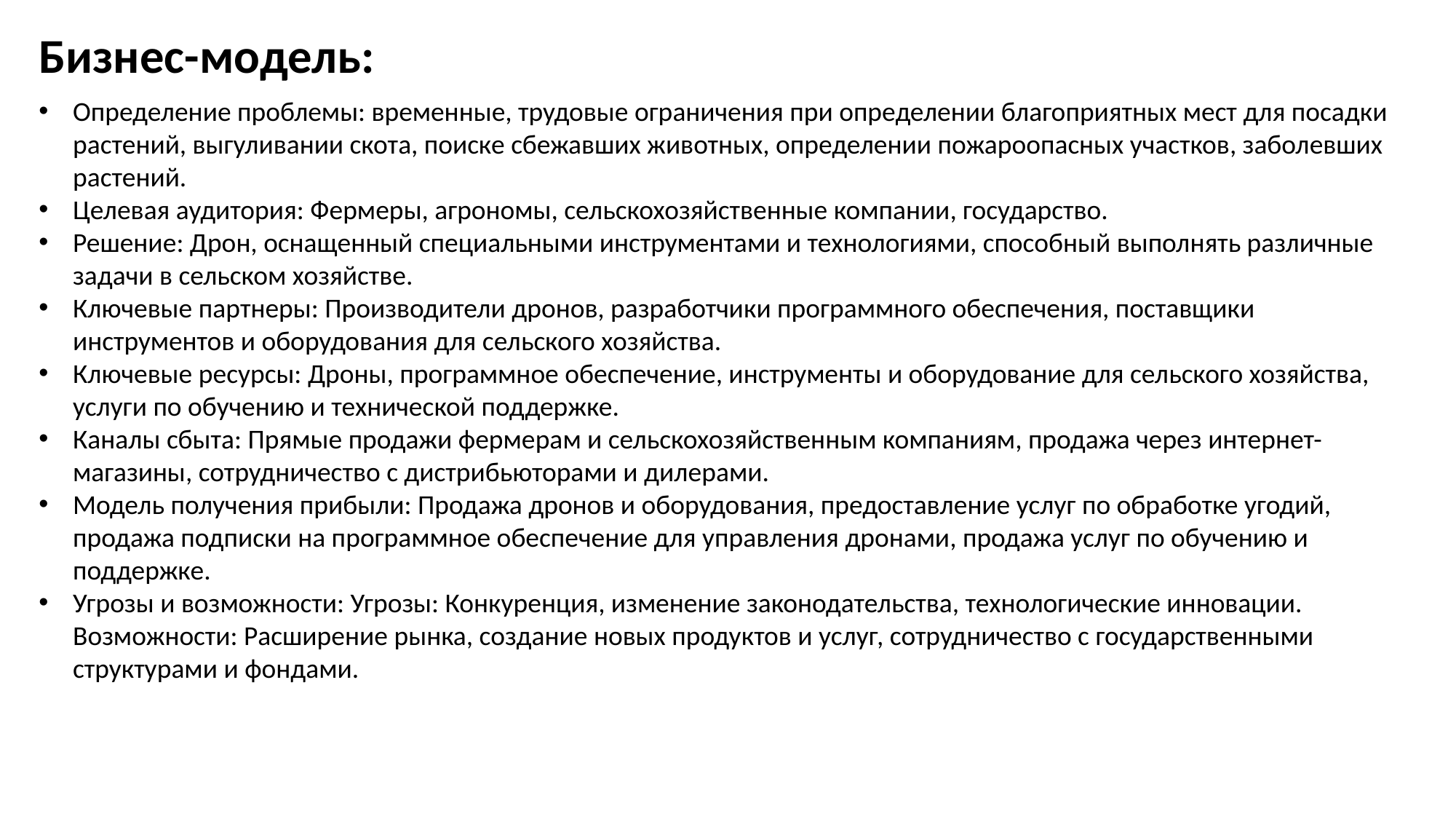

Бизнес-модель:
Определение проблемы: временные, трудовые ограничения при определении благоприятных мест для посадки растений, выгуливании скота, поиске сбежавших животных, определении пожароопасных участков, заболевших растений.
Целевая аудитория: Фермеры, агрономы, сельскохозяйственные компании, государство.
Решение: Дрон, оснащенный специальными инструментами и технологиями, способный выполнять различные задачи в сельском хозяйстве.
Ключевые партнеры: Производители дронов, разработчики программного обеспечения, поставщики инструментов и оборудования для сельского хозяйства.
Ключевые ресурсы: Дроны, программное обеспечение, инструменты и оборудование для сельского хозяйства, услуги по обучению и технической поддержке.
Каналы сбыта: Прямые продажи фермерам и сельскохозяйственным компаниям, продажа через интернет-магазины, сотрудничество с дистрибьюторами и дилерами.
Модель получения прибыли: Продажа дронов и оборудования, предоставление услуг по обработке угодий, продажа подписки на программное обеспечение для управления дронами, продажа услуг по обучению и поддержке.
Угрозы и возможности: Угрозы: Конкуренция, изменение законодательства, технологические инновации. Возможности: Расширение рынка, создание новых продуктов и услуг, сотрудничество с государственными структурами и фондами.